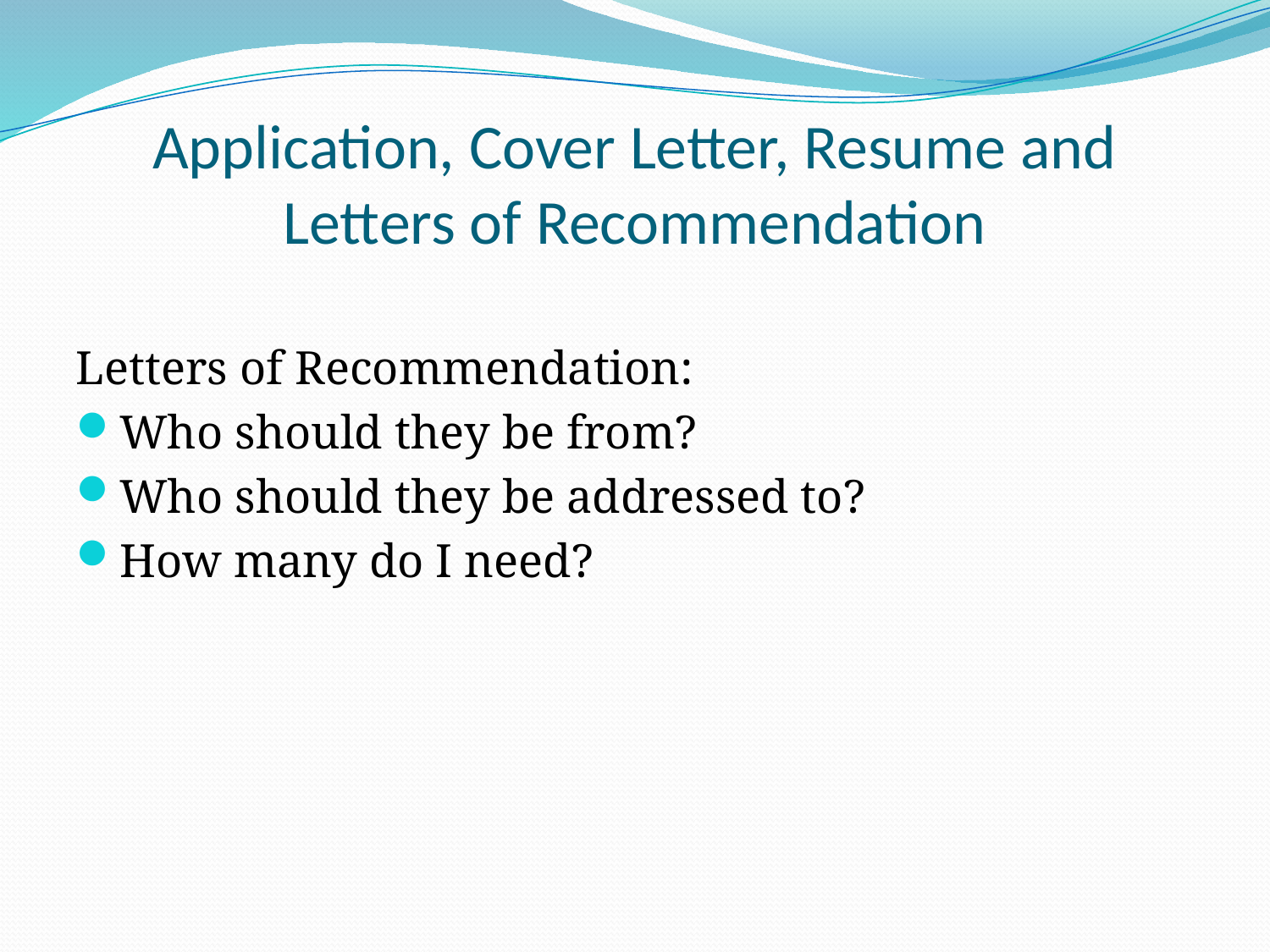

# Application, Cover Letter, Resume and Letters of Recommendation

Letters of Recommendation:
Who should they be from?
Who should they be addressed to?
How many do I need?